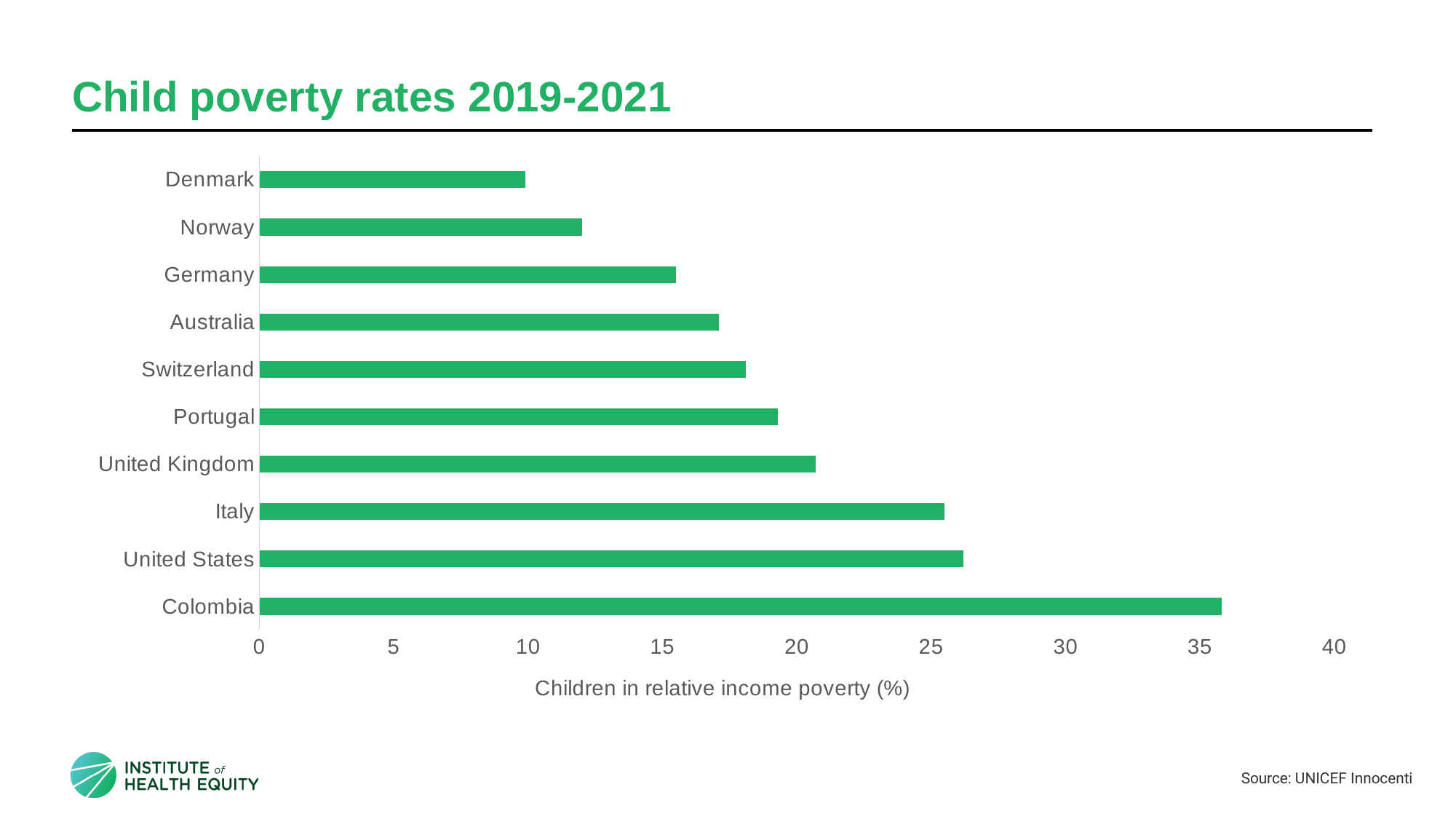

# Child poverty rates 2019-2021

### Chart

| Category | Children in relative income poverty (%) |
|---|---|
| Colombia | 35.8 |
| United States | 26.2 |
| Italy | 25.5 |
| United Kingdom | 20.7 |
| Portugal | 19.3 |
| Switzerland | 18.1 |
| Australia | 17.1 |
| Germany | 15.5 |
| Norway | 12.0 |
| Denmark | 9.9 |
Source: UNICEF Innocenti